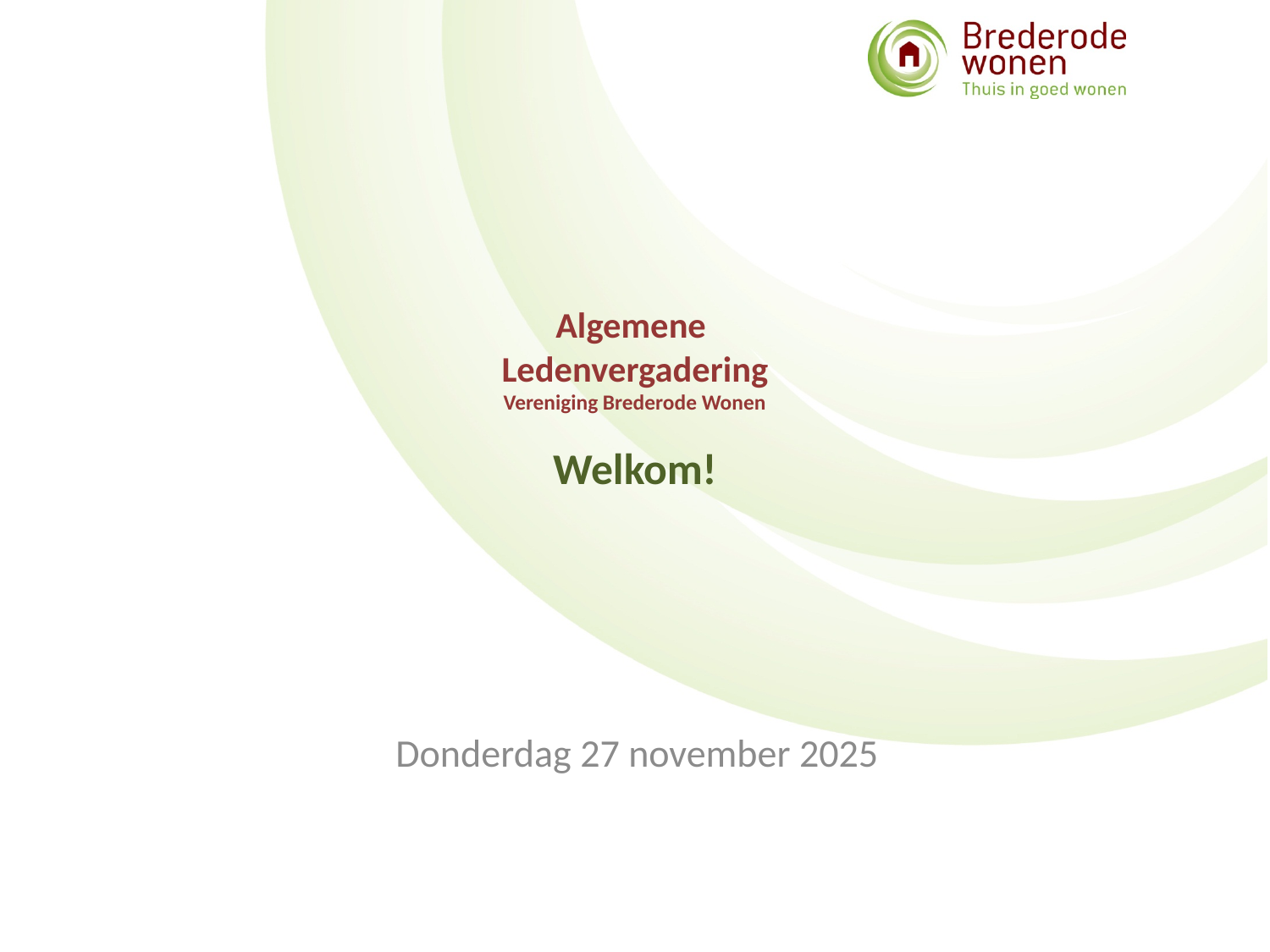

# Algemene Ledenvergadering Vereniging Brederode Wonen Welkom!

Donderdag 27 november 2025